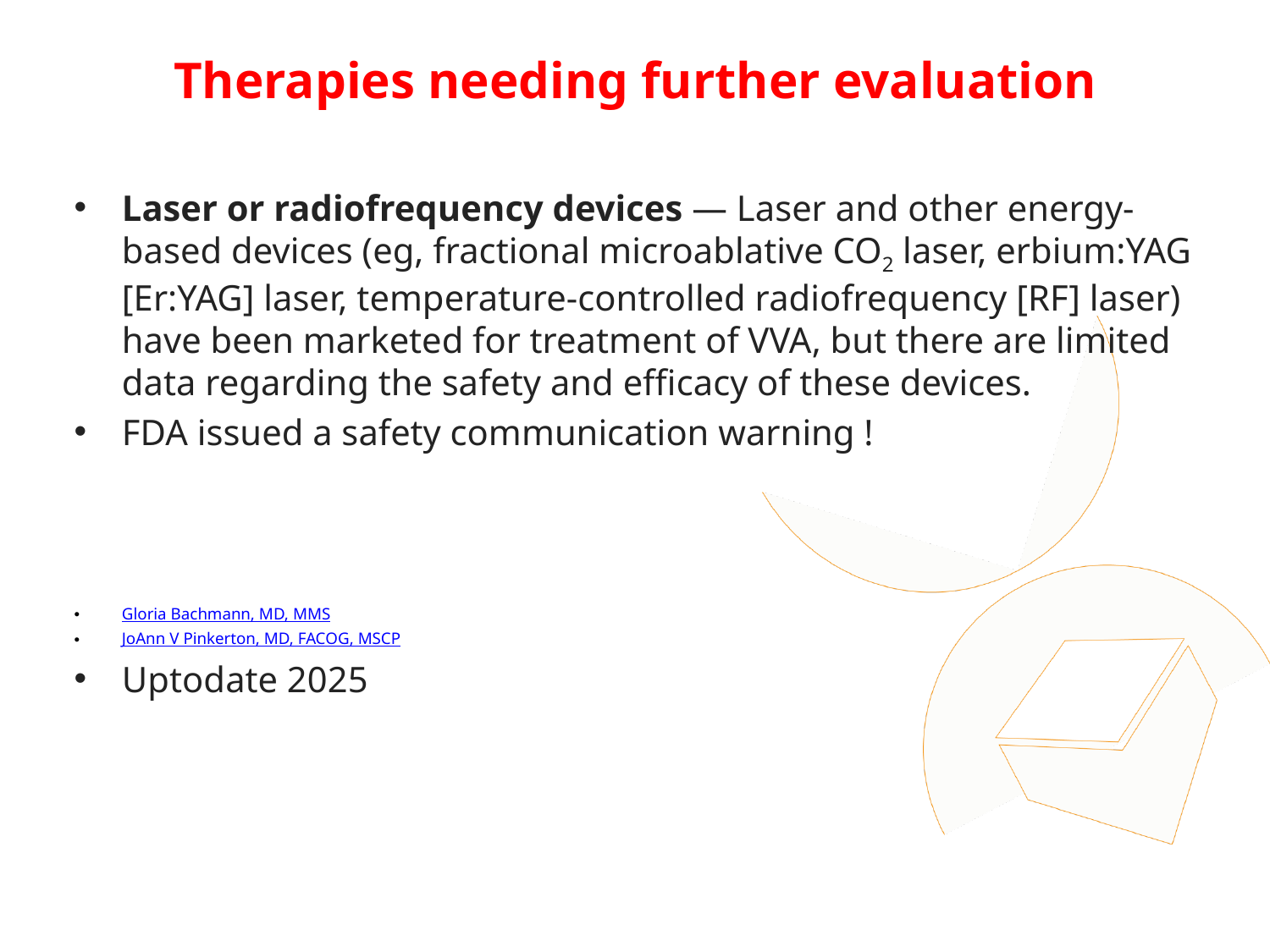

# Therapies needing further evaluation

Laser or radiofrequency devices — Laser and other energy-based devices (eg, fractional microablative CO2 laser, erbium:YAG [Er:YAG] laser, temperature-controlled radiofrequency [RF] laser) have been marketed for treatment of VVA, but there are limited data regarding the safety and efficacy of these devices.
FDA issued a safety communication warning !

Gloria Bachmann, MD, MMS
JoAnn V Pinkerton, MD, FACOG, MSCP
Uptodate 2025